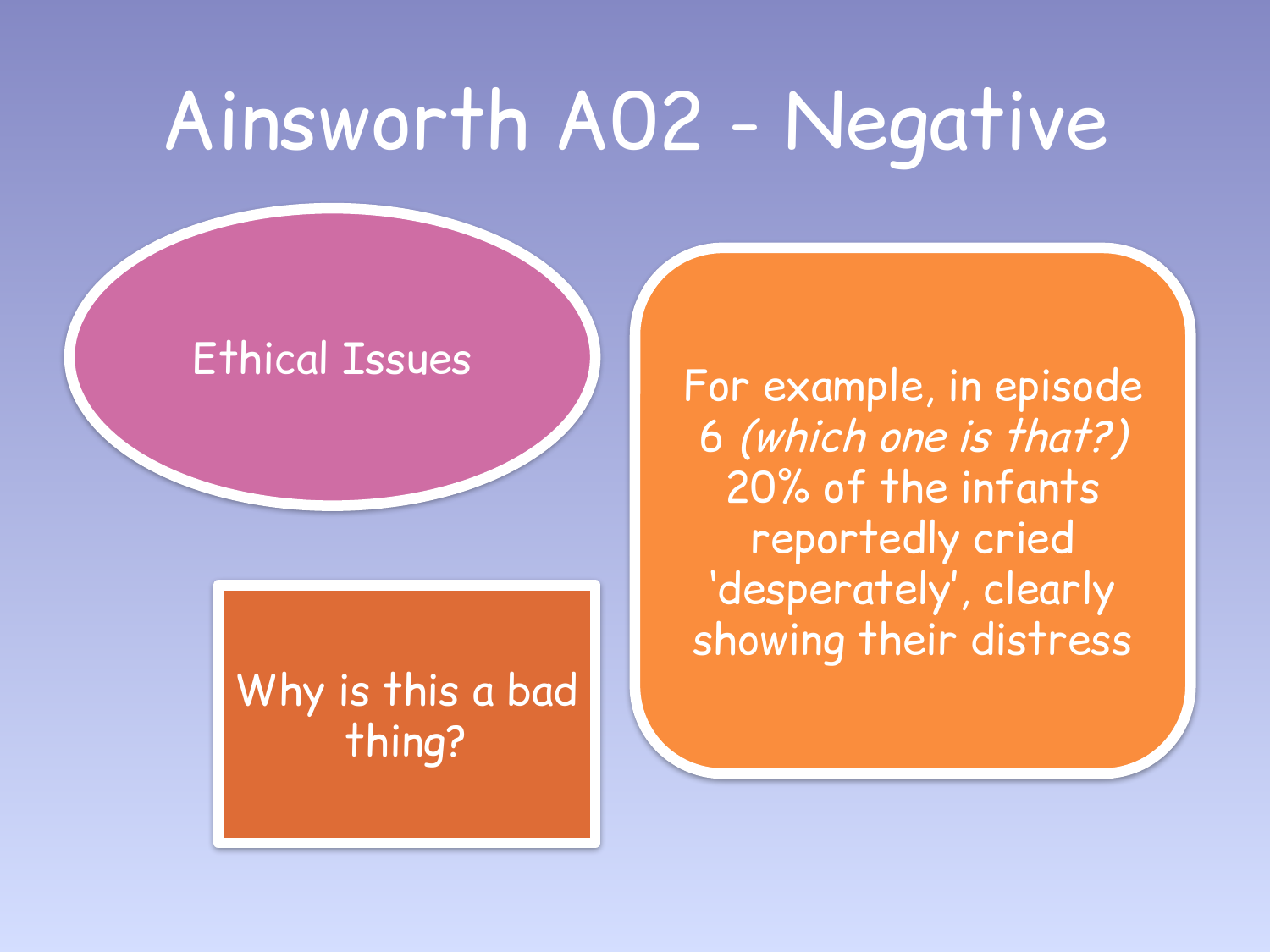

# Ainsworth A02 - Negative
Ethical Issues

For example, in episode 6 (which one is that?) 20% of the infants reportedly cried ‘desperately’, clearly showing their distress
Why is this a bad thing?